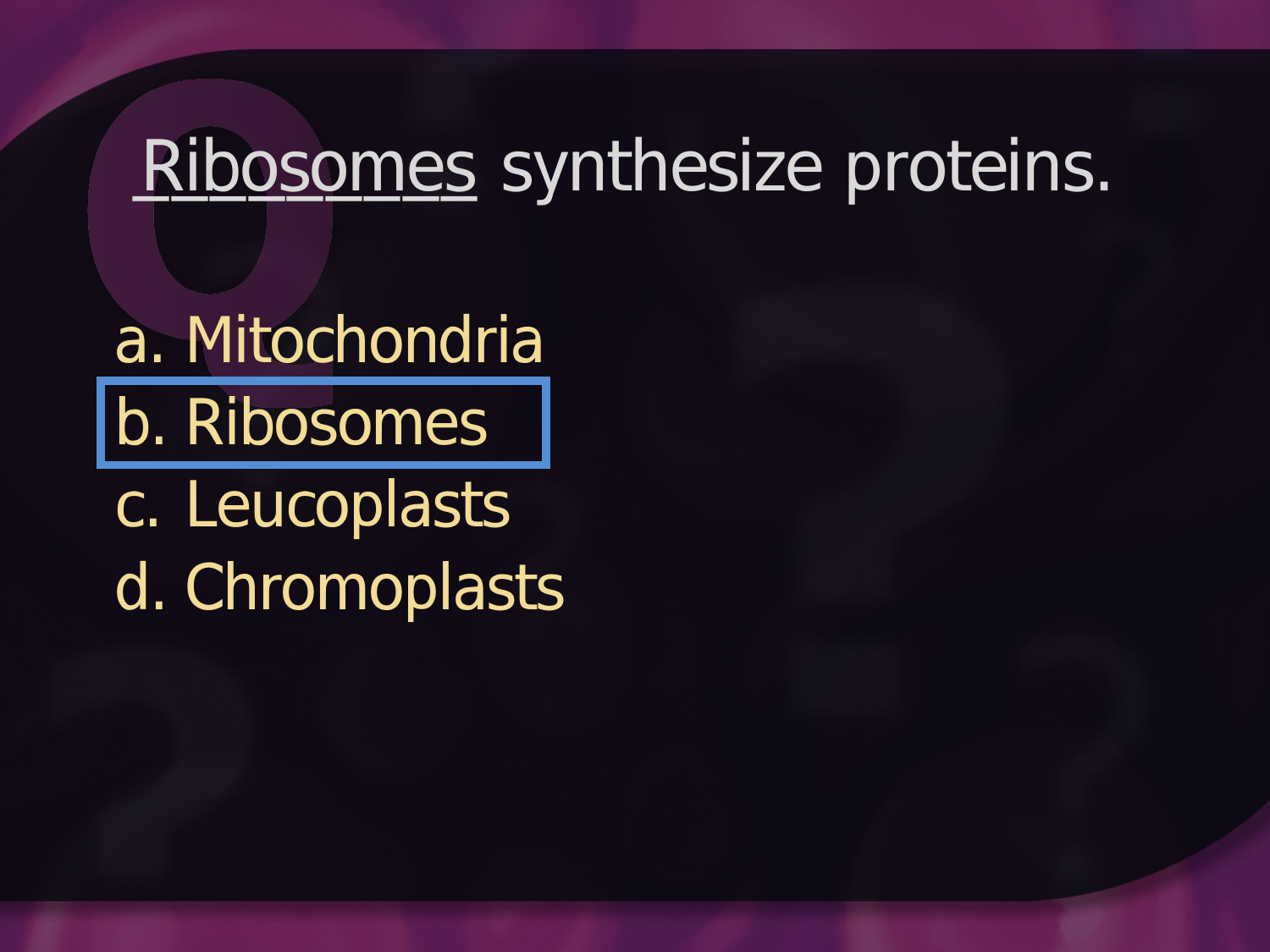

# _________ synthesize proteins.
Ribosomes
Mitochondria
Ribosomes
Leucoplasts
Chromoplasts